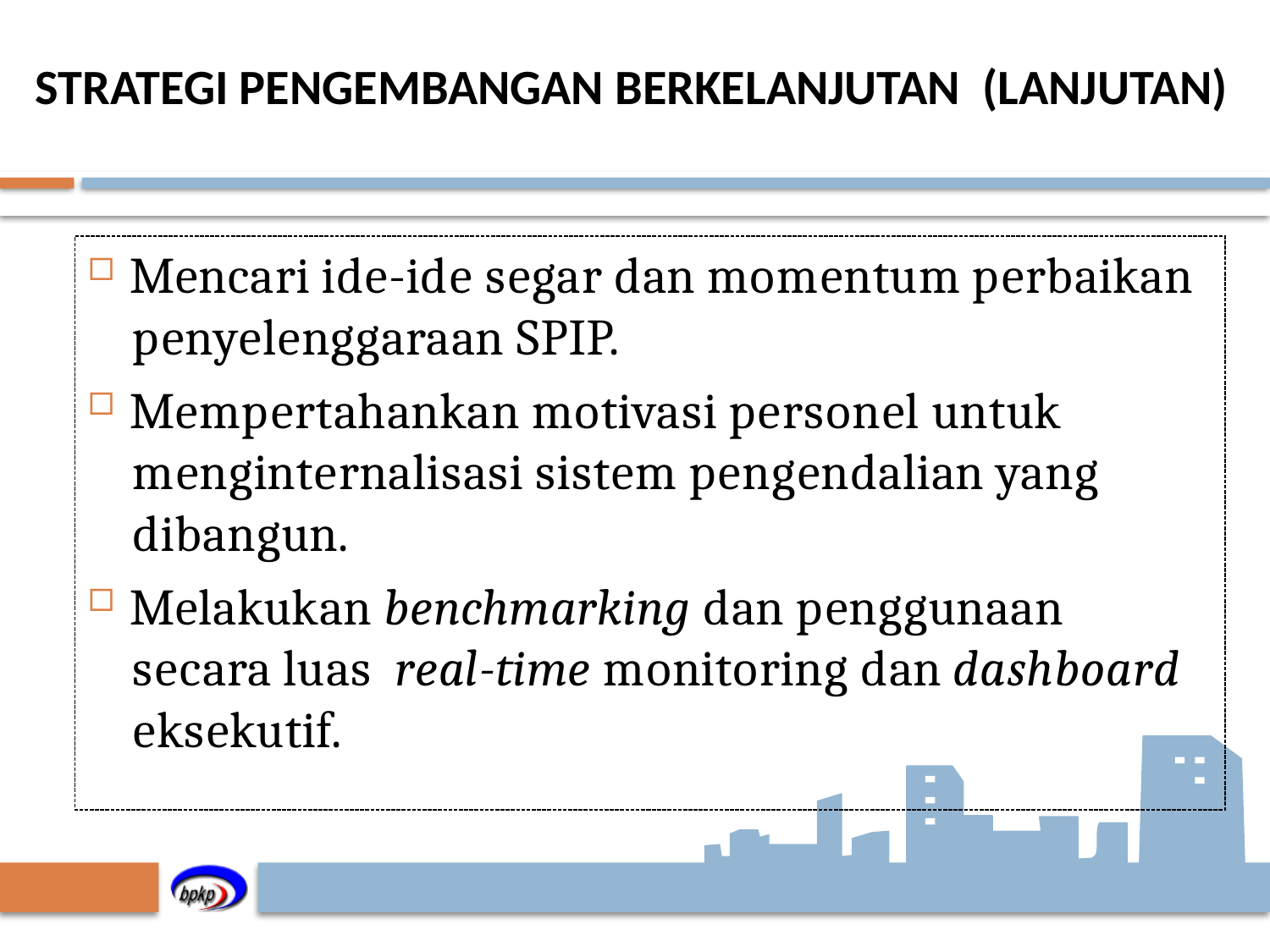

# STRATEGI PENGEMBANGAN BERKELANJUTAN  (LANJUTAN)
Mencari ide-ide segar dan momentum perbaikan penyelenggaraan SPIP.
Mempertahankan motivasi personel untuk menginternalisasi sistem pengendalian yang dibangun.
Melakukan benchmarking dan penggunaan secara luas  real-time monitoring dan dashboard eksekutif.